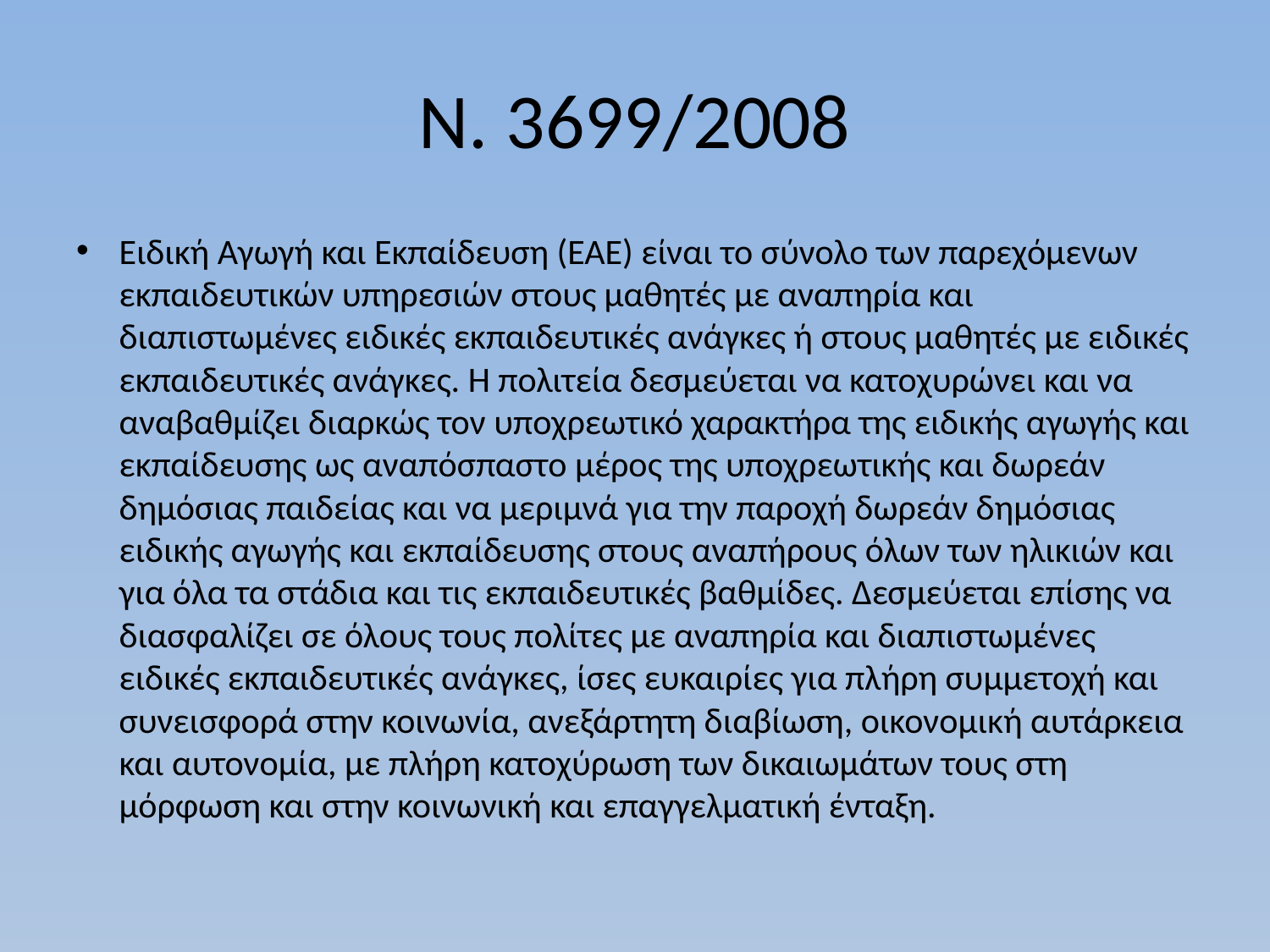

# Ν. 3699/2008
Ειδική Αγωγή και Εκπαίδευση (ΕΑΕ) είναι το σύνολο των παρεχόμενων εκπαιδευτικών υπηρεσιών στους μαθητές με αναπηρία και διαπιστωμένες ειδικές εκπαιδευτικές ανάγκες ή στους μαθητές με ειδικές εκπαιδευτικές ανάγκες. Η πολιτεία δεσμεύεται να κατοχυρώνει και να αναβαθμίζει διαρκώς τον υποχρεωτικό χαρακτήρα της ειδικής αγωγής και εκπαίδευσης ως αναπόσπαστο μέρος της υποχρεωτικής και δωρεάν δημόσιας παιδείας και να μεριμνά για την παροχή δωρεάν δημόσιας ειδικής αγωγής και εκπαίδευσης στους αναπήρους όλων των ηλικιών και για όλα τα στάδια και τις εκπαιδευτικές βαθμίδες. Δεσμεύεται επίσης να διασφαλίζει σε όλους τους πολίτες με αναπηρία και διαπιστωμένες ειδικές εκπαιδευτικές ανάγκες, ίσες ευκαιρίες για πλήρη συμμετοχή και συνεισφορά στην κοινωνία, ανεξάρτητη διαβίωση, οικονομική αυτάρκεια και αυτονομία, με πλήρη κατοχύρωση των δικαιωμάτων τους στη μόρφωση και στην κοινωνική και επαγγελματική ένταξη.